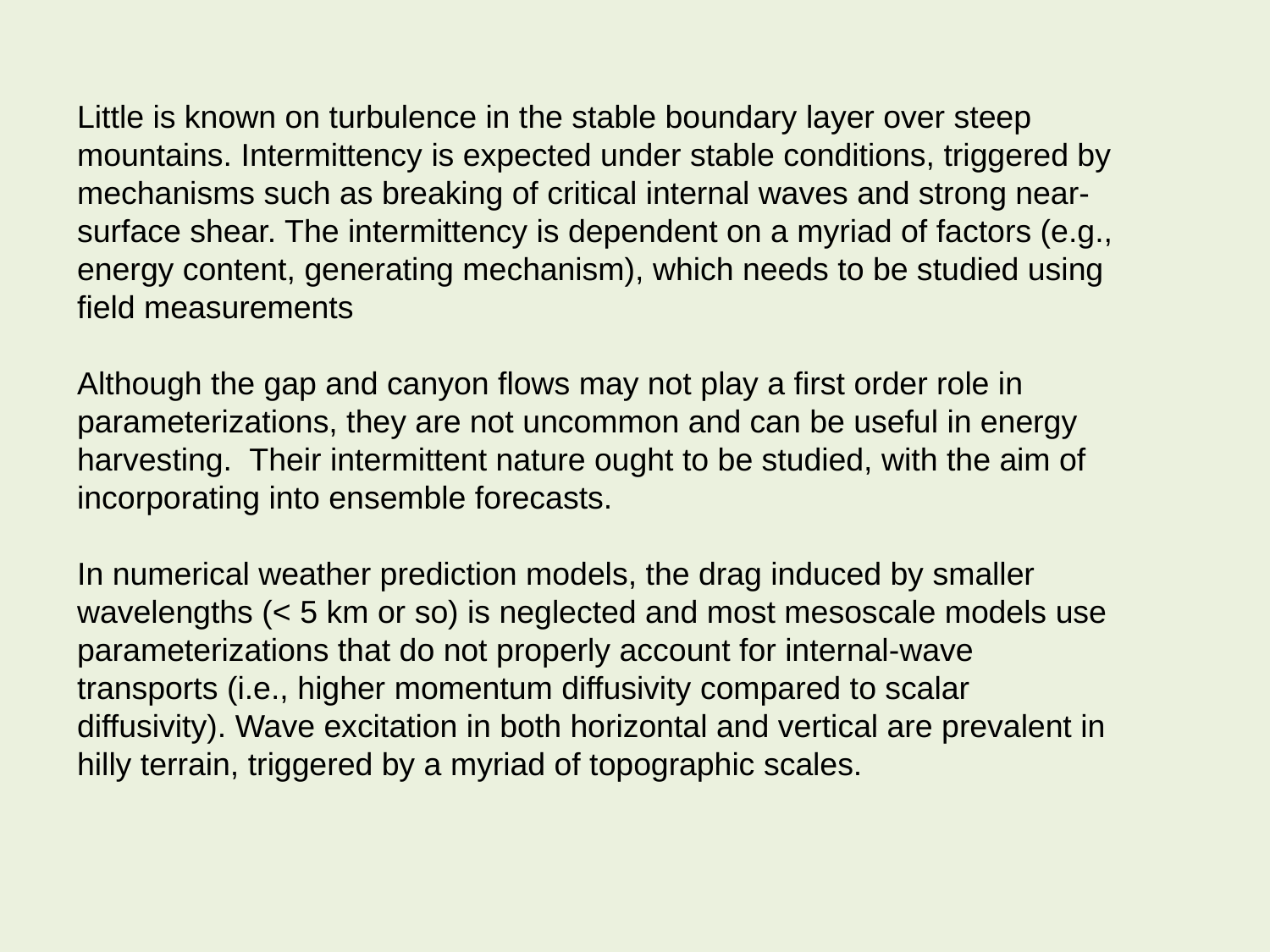

Little is known on turbulence in the stable boundary layer over steep mountains. Intermittency is expected under stable conditions, triggered by mechanisms such as breaking of critical internal waves and strong near-surface shear. The intermittency is dependent on a myriad of factors (e.g., energy content, generating mechanism), which needs to be studied using field measurements

Although the gap and canyon flows may not play a first order role in parameterizations, they are not uncommon and can be useful in energy harvesting.  Their intermittent nature ought to be studied, with the aim of incorporating into ensemble forecasts.

In numerical weather prediction models, the drag induced by smaller wavelengths (< 5 km or so) is neglected and most mesoscale models use parameterizations that do not properly account for internal-wave transports (i.e., higher momentum diffusivity compared to scalar diffusivity). Wave excitation in both horizontal and vertical are prevalent in hilly terrain, triggered by a myriad of topographic scales.